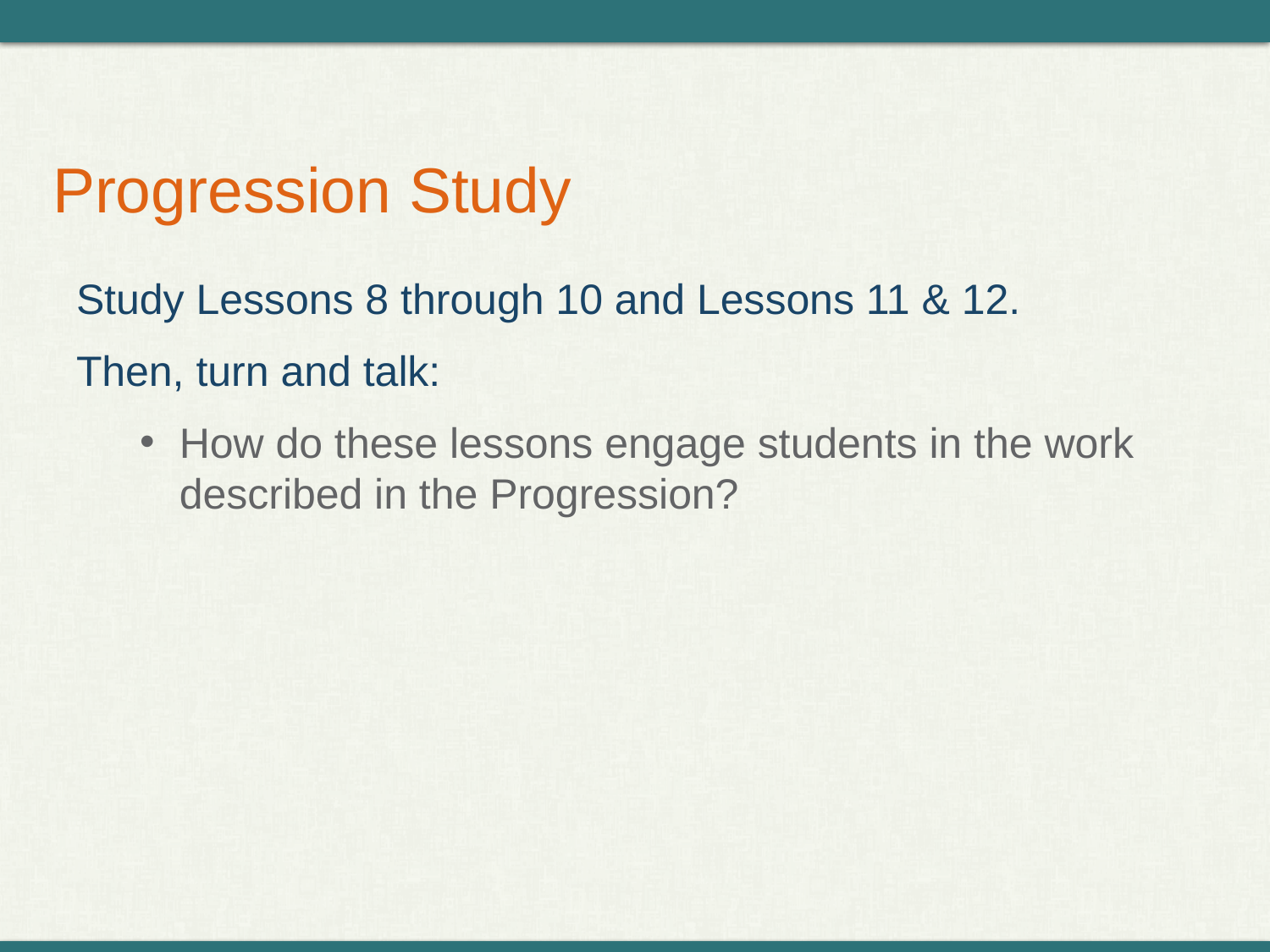

# Progression Study
Study Lessons 8 through 10 and Lessons 11 & 12.
Then, turn and talk:
How do these lessons engage students in the work described in the Progression?